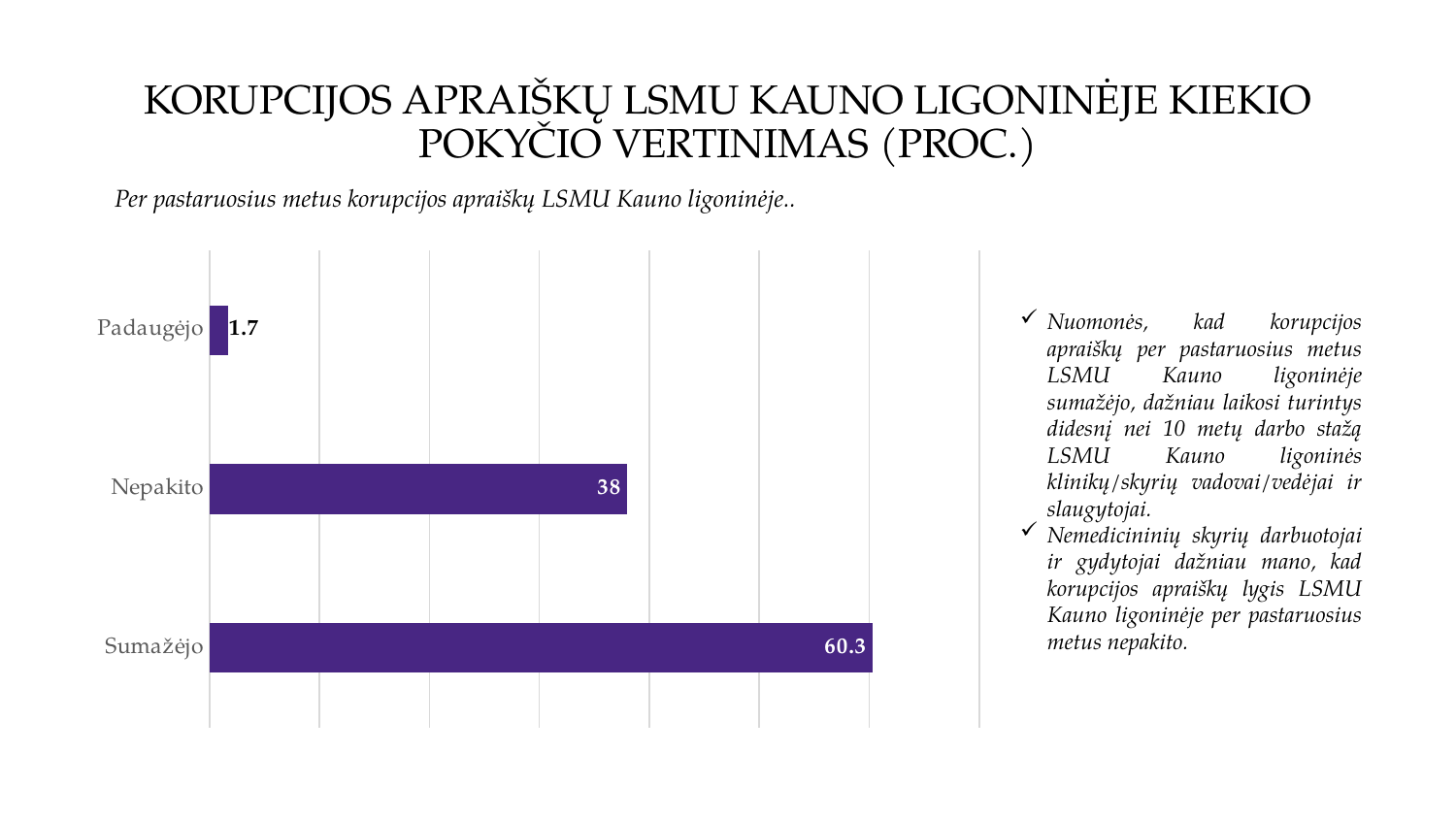

# KORUPCIJOS APRAIŠKŲ LSMU KAUNO LIGONINĖJE KIEKIO POKYČIO VERTINIMAS (PROC.)
Per pastaruosius metus korupcijos apraiškų LSMU Kauno ligoninėje..

### Chart

| Category | Series 1 |
|---|---|
| Sumažėjo | 60.3 |
| Nepakito | 38.0 |
| Padaugėjo | 1.7 |
Nuomonės, kad korupcijos apraiškų per pastaruosius metus LSMU Kauno ligoninėje sumažėjo, dažniau laikosi turintys didesnį nei 10 metų darbo stažą LSMU Kauno ligoninės klinikų/skyrių vadovai/vedėjai ir slaugytojai.
Nemedicininių skyrių darbuotojai ir gydytojai dažniau mano, kad korupcijos apraiškų lygis LSMU Kauno ligoninėje per pastaruosius metus nepakito.